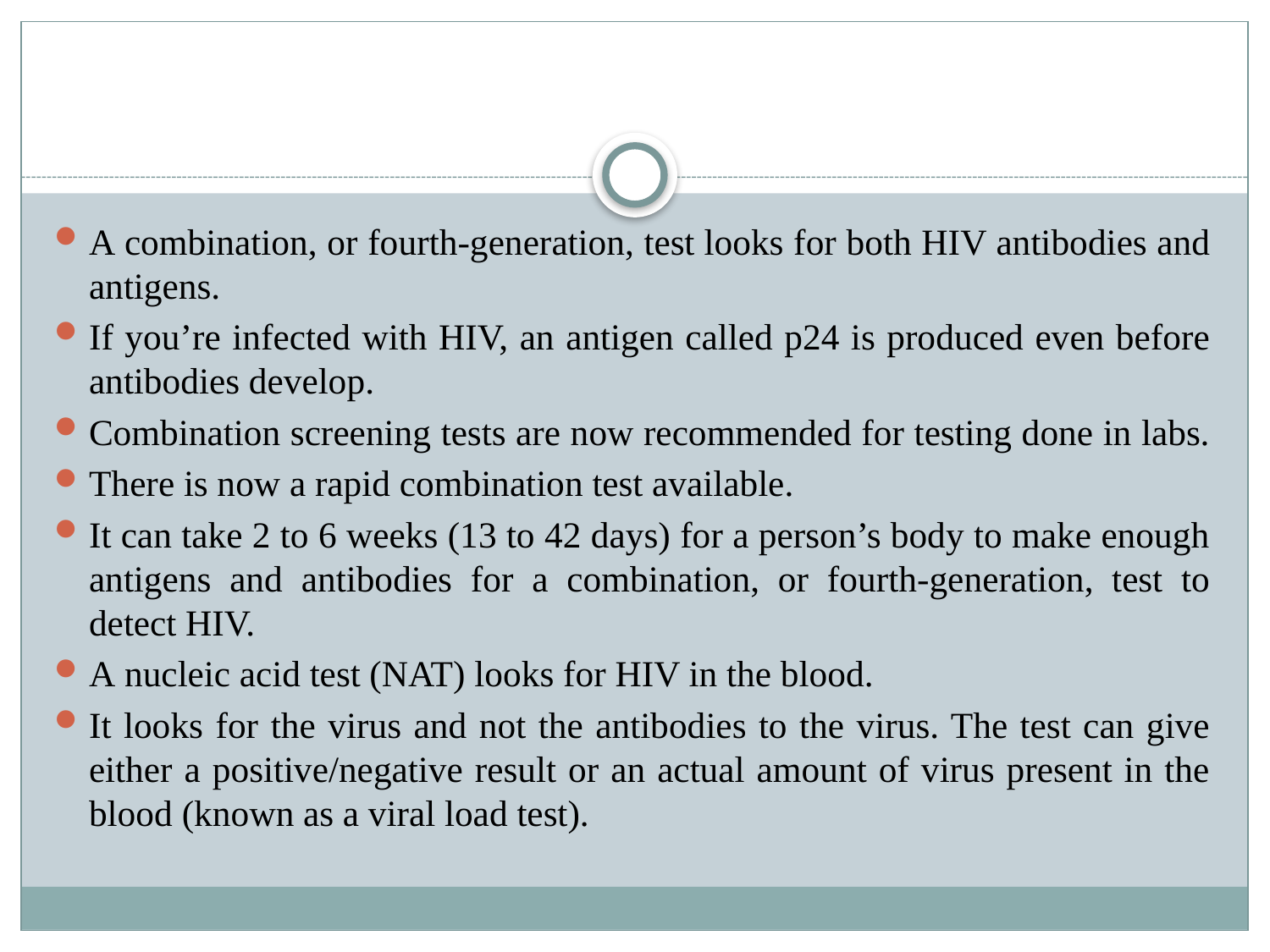

#
A combination, or fourth-generation, test looks for both HIV antibodies and antigens.
If you’re infected with HIV, an antigen called p24 is produced even before antibodies develop.
Combination screening tests are now recommended for testing done in labs.
There is now a rapid combination test available.
It can take 2 to 6 weeks (13 to 42 days) for a person’s body to make enough antigens and antibodies for a combination, or fourth-generation, test to detect HIV.
A nucleic acid test (NAT) looks for HIV in the blood.
It looks for the virus and not the antibodies to the virus. The test can give either a positive/negative result or an actual amount of virus present in the blood (known as a viral load test).